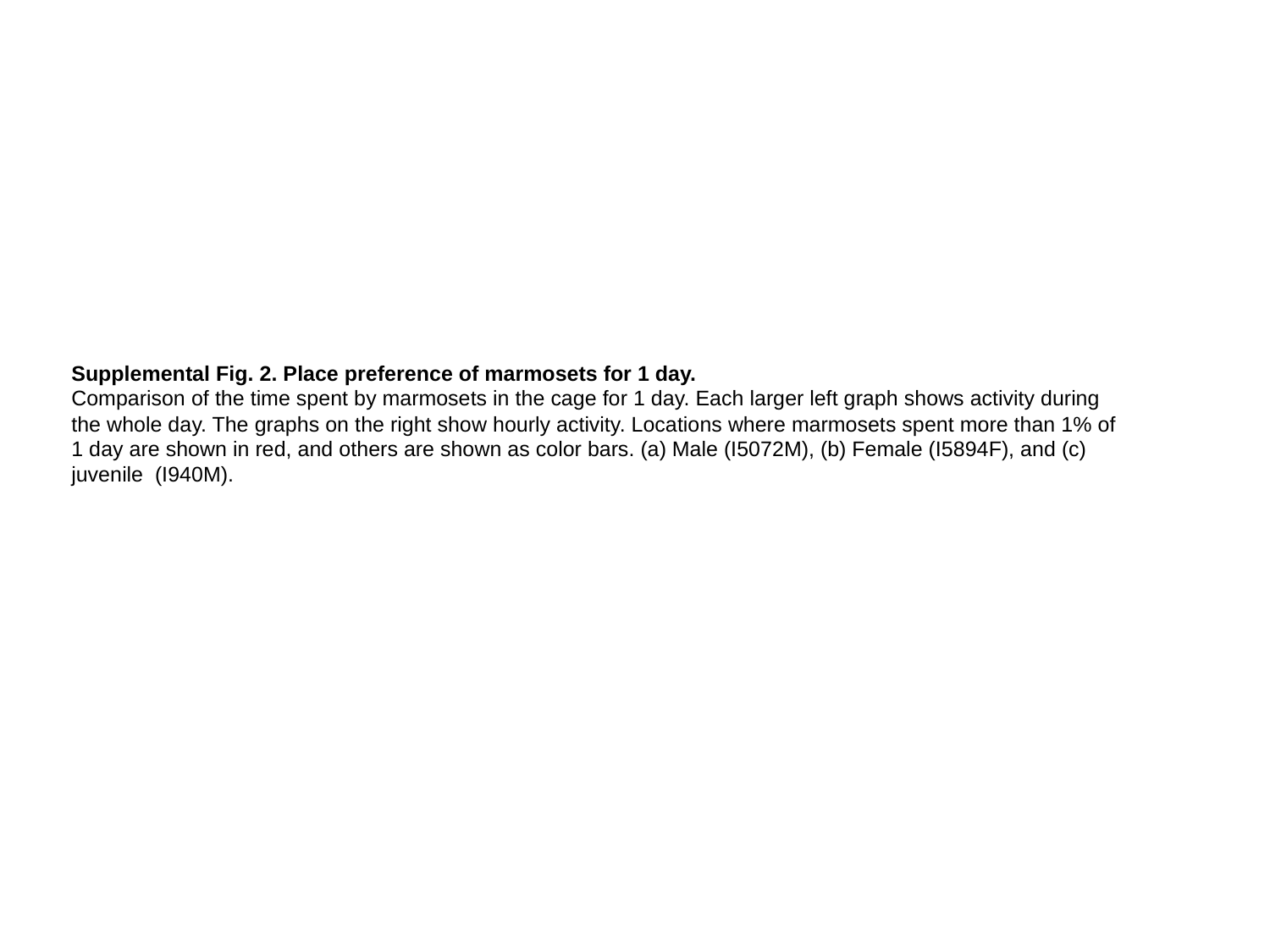

Supplemental Fig. 2. Place preference of marmosets for 1 day.
Comparison of the time spent by marmosets in the cage for 1 day. Each larger left graph shows activity during the whole day. The graphs on the right show hourly activity. Locations where marmosets spent more than 1% of 1 day are shown in red, and others are shown as color bars. (a) Male (I5072M), (b) Female (I5894F), and (c) juvenile  (I940M).